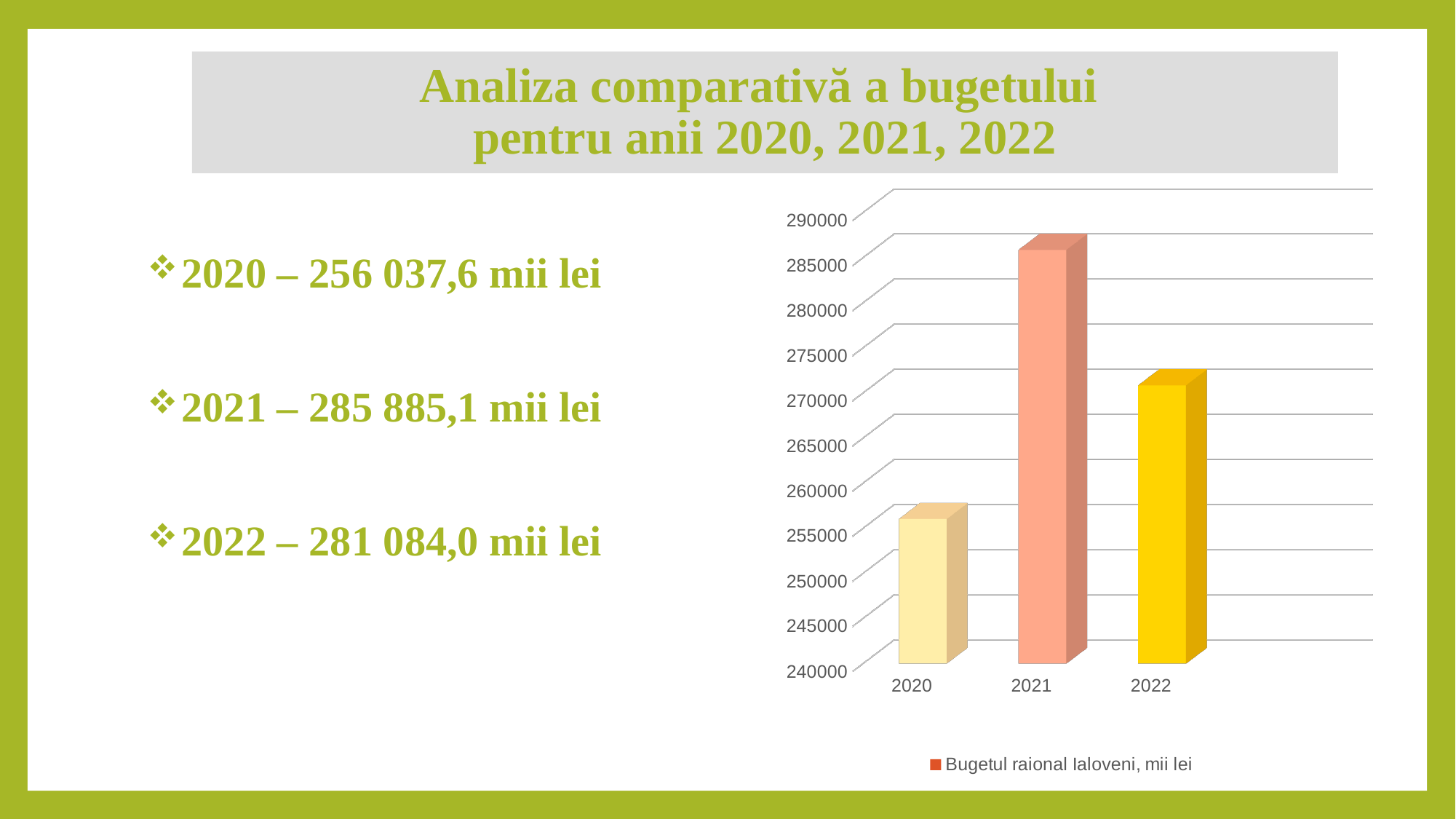

# Analiza comparativă a bugetului pentru anii 2020, 2021, 2022

[unsupported chart]

2020 – 256 037,6 mii lei

2021 – 285 885,1 mii lei

2022 – 281 084,0 mii lei